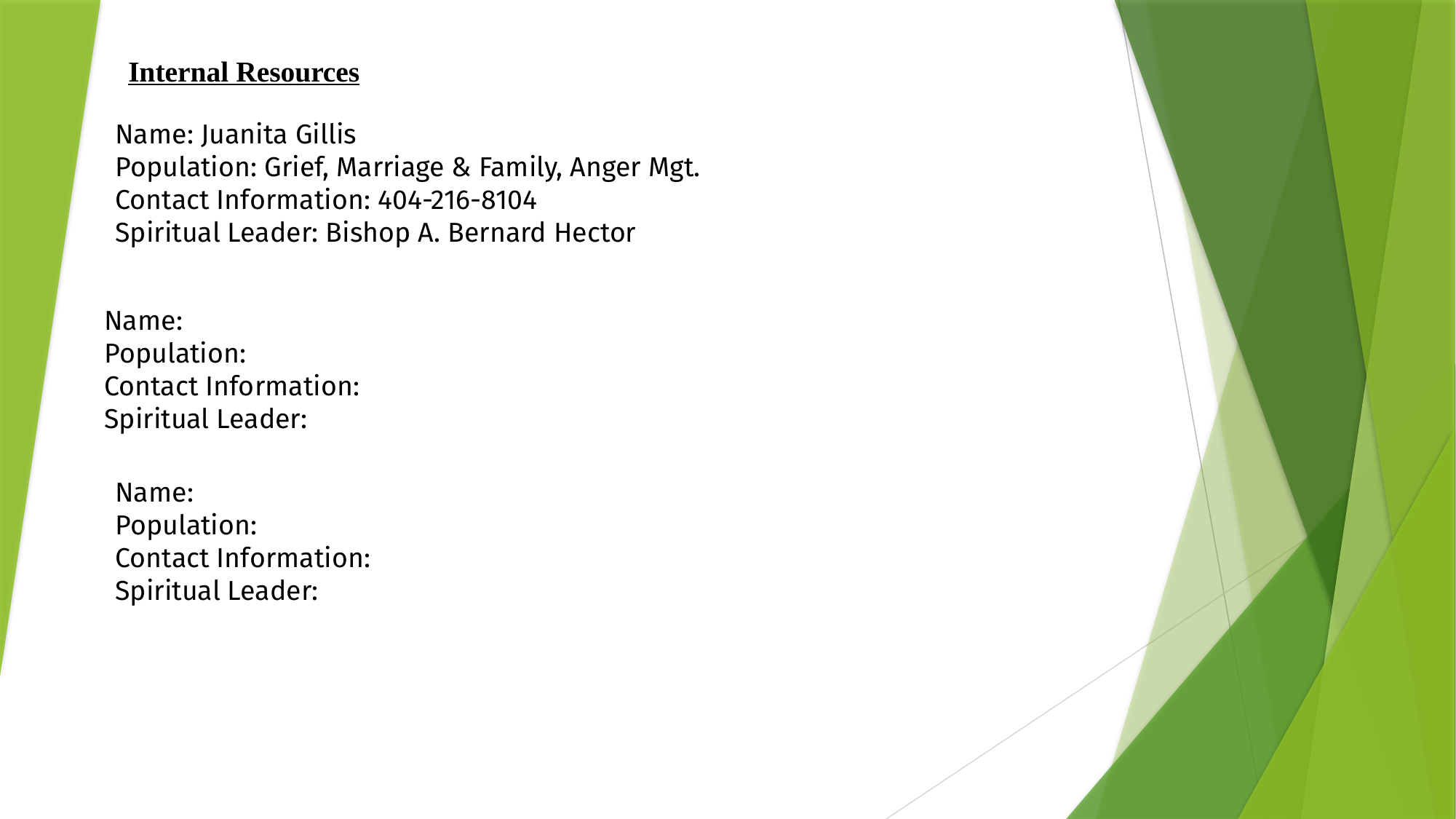

Internal Resources

Name: Juanita Gillis
Population: Grief, Marriage & Family, Anger Mgt.
Contact Information: 404-216-8104
Spiritual Leader: Bishop A. Bernard Hector
Name:
Population:
Contact Information:
Spiritual Leader:
Name:
Population:
Contact Information:
Spiritual Leader: